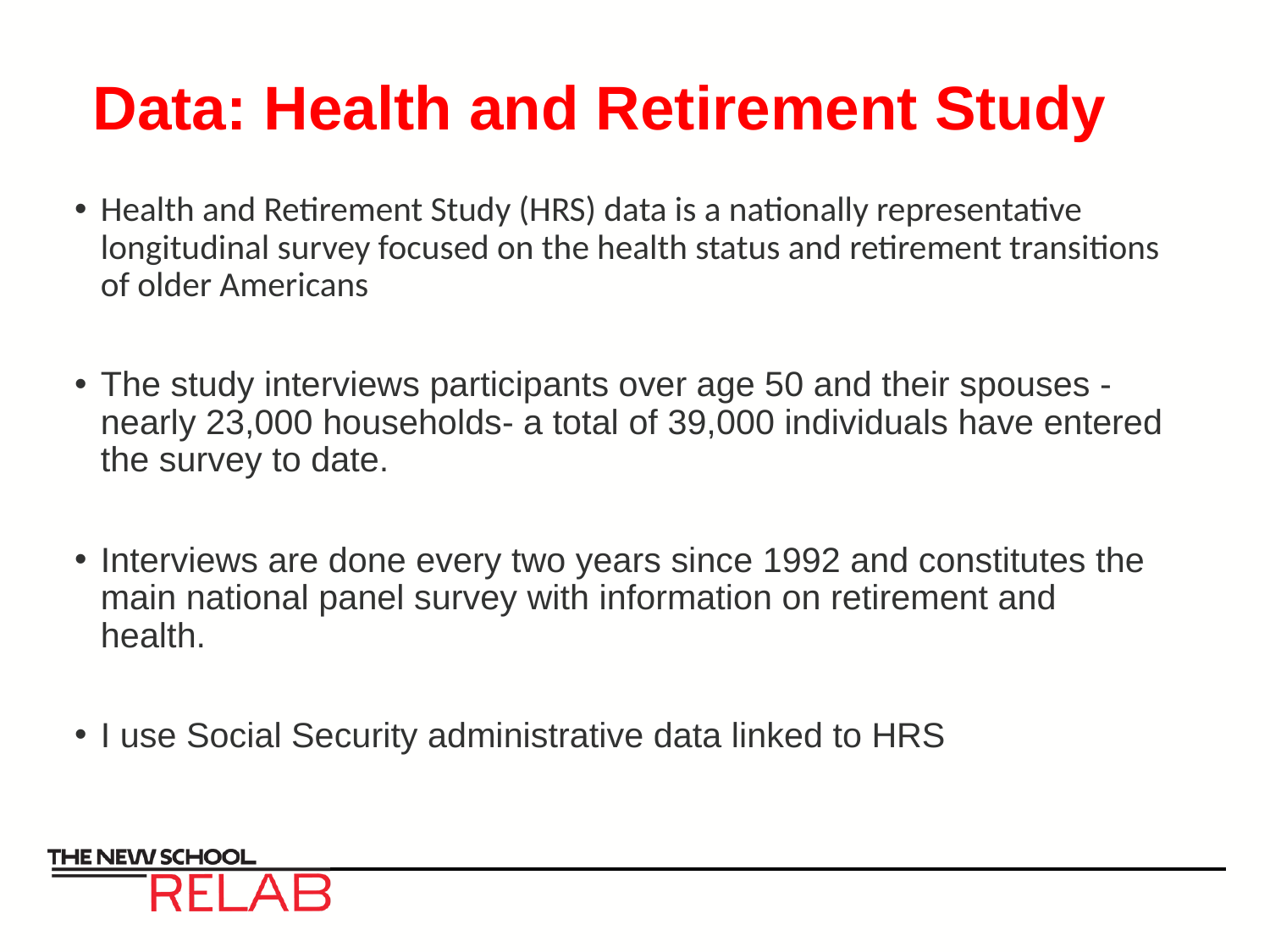

# Data: Health and Retirement Study
Health and Retirement Study (HRS) data is a nationally representative longitudinal survey focused on the health status and retirement transitions of older Americans

The study interviews participants over age 50 and their spouses -nearly 23,000 households- a total of 39,000 individuals have entered the survey to date.

Interviews are done every two years since 1992 and constitutes the main national panel survey with information on retirement and health.

I use Social Security administrative data linked to HRS